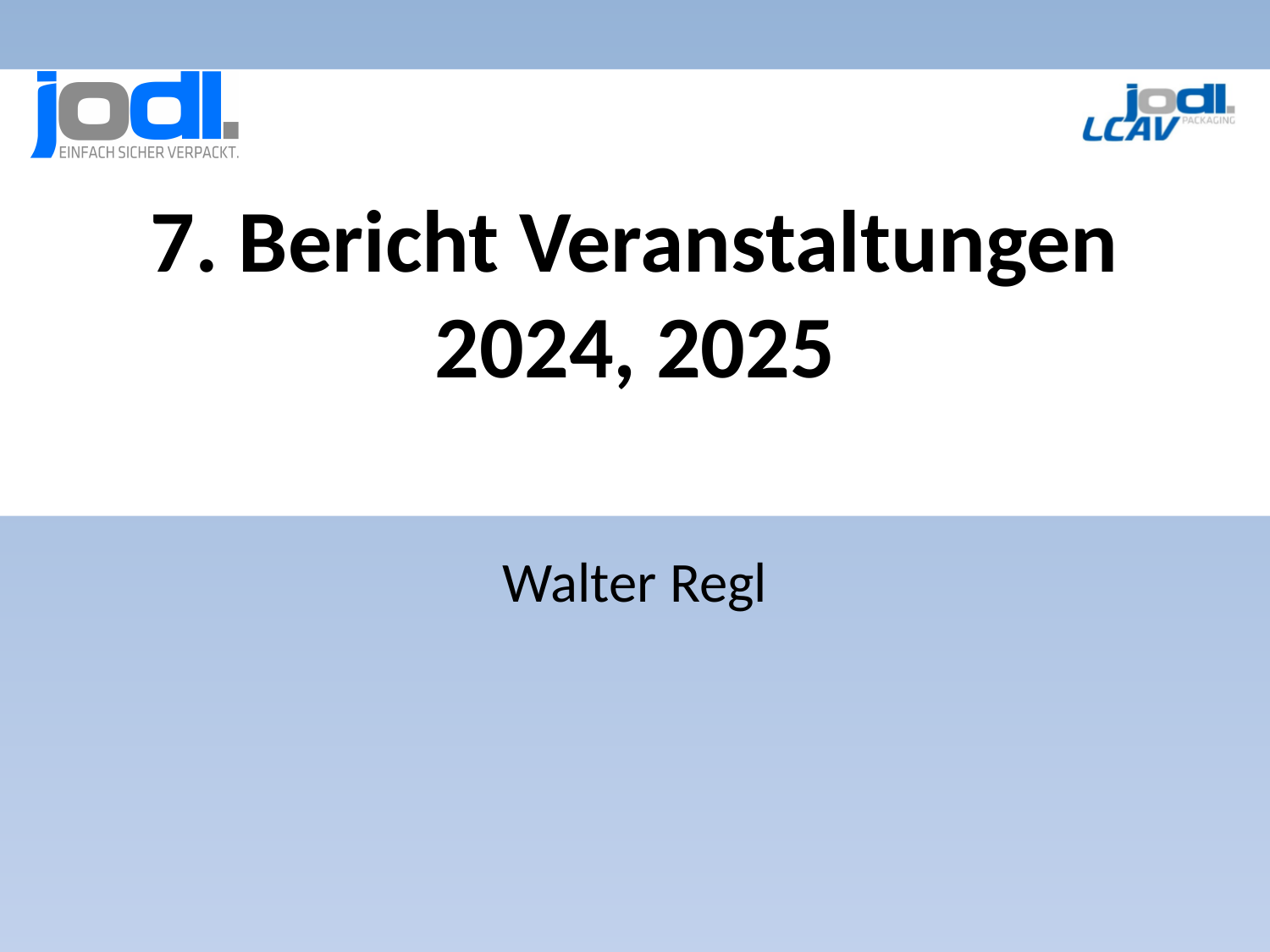

# 7. Bericht Veranstaltungen 2024, 2025
Walter Regl